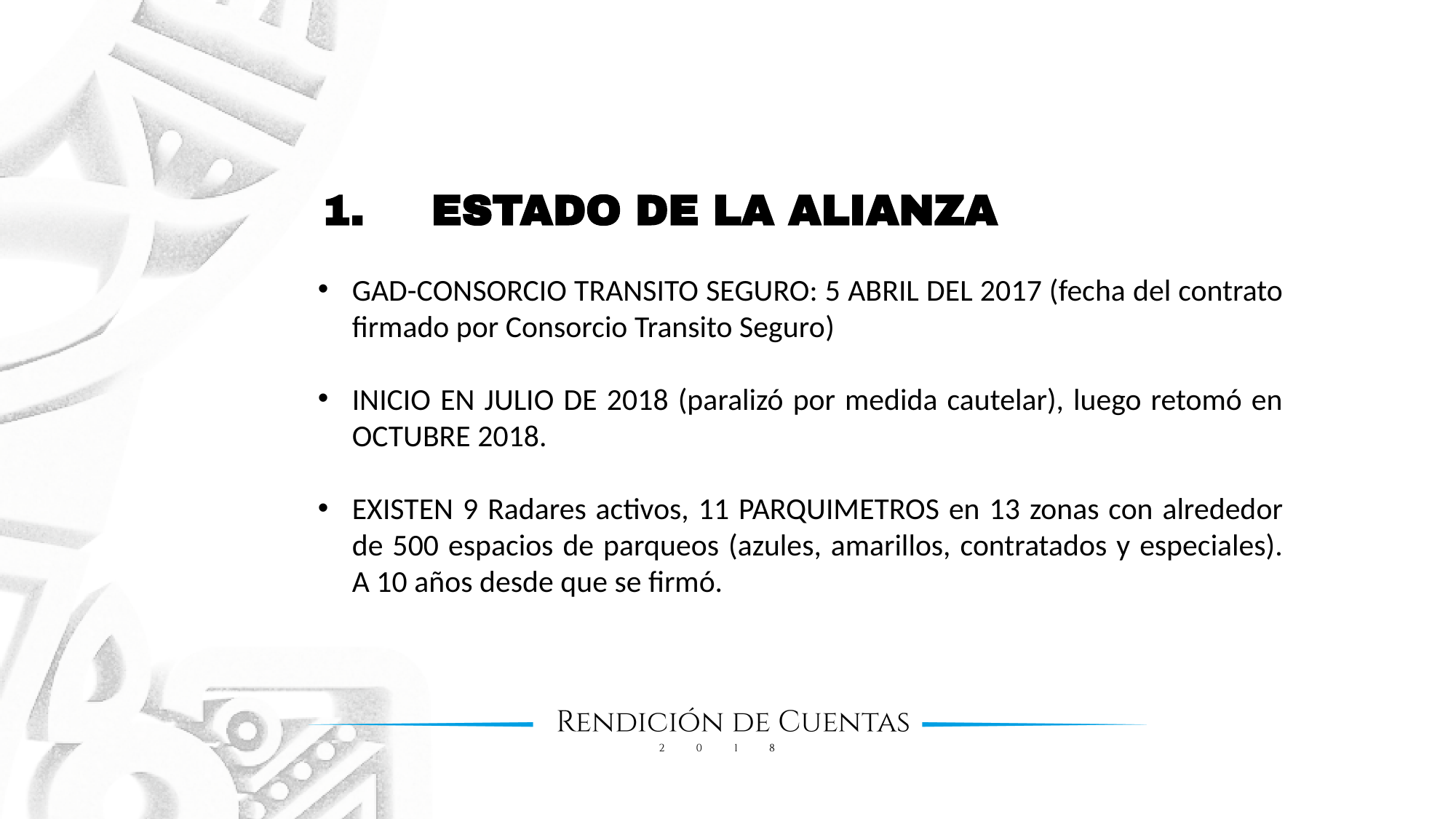

1.	ESTADO DE LA ALIANZA
GAD-CONSORCIO TRANSITO SEGURO: 5 ABRIL DEL 2017 (fecha del contrato firmado por Consorcio Transito Seguro)

INICIO EN JULIO DE 2018 (paralizó por medida cautelar), luego retomó en OCTUBRE 2018.

EXISTEN 9 Radares activos, 11 PARQUIMETROS en 13 zonas con alrededor de 500 espacios de parqueos (azules, amarillos, contratados y especiales). A 10 años desde que se firmó.